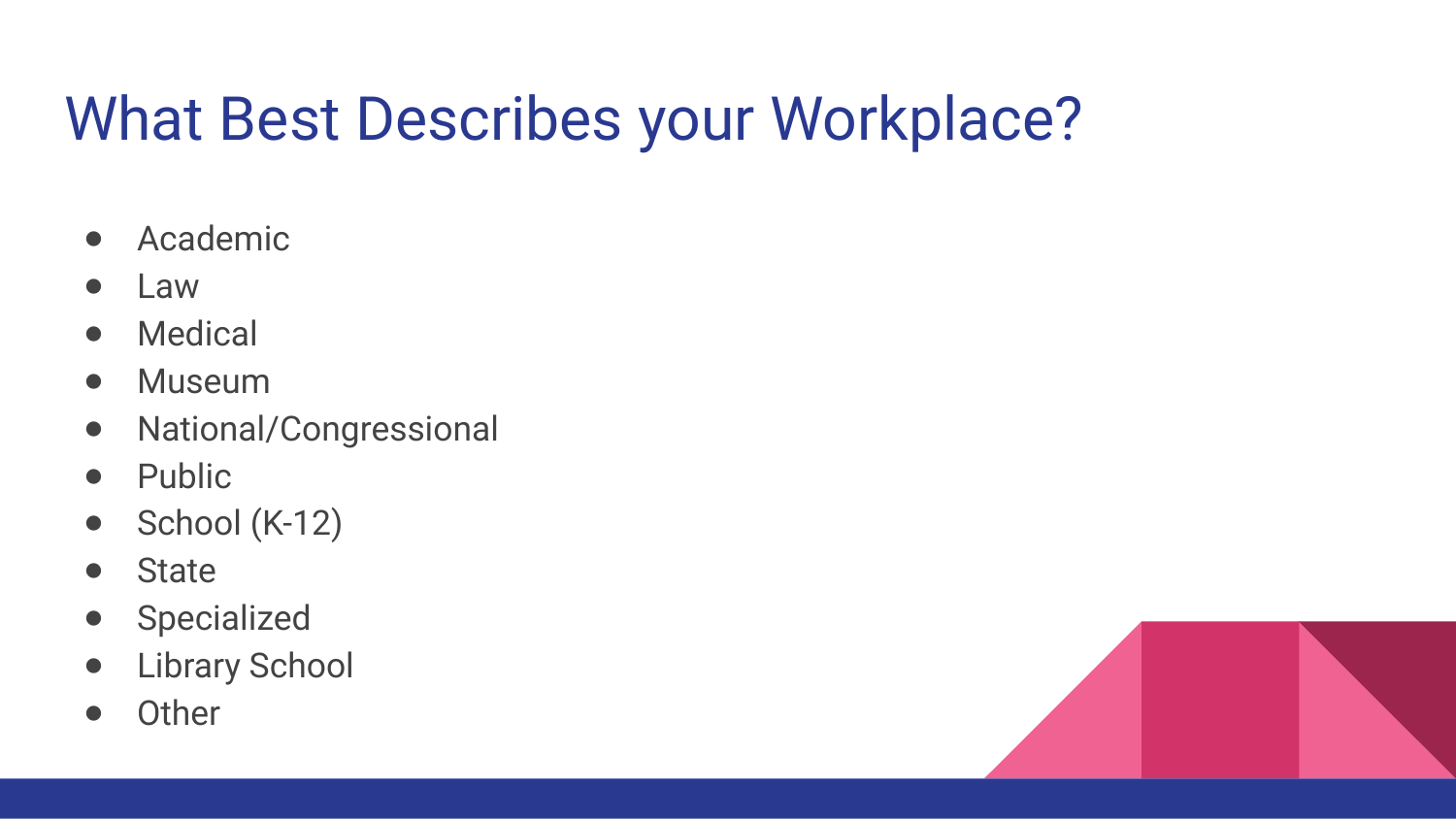

# What Best Describes your Workplace?
Academic
Law
Medical
Museum
National/Congressional
Public
School (K-12)
State
Specialized
Library School
Other